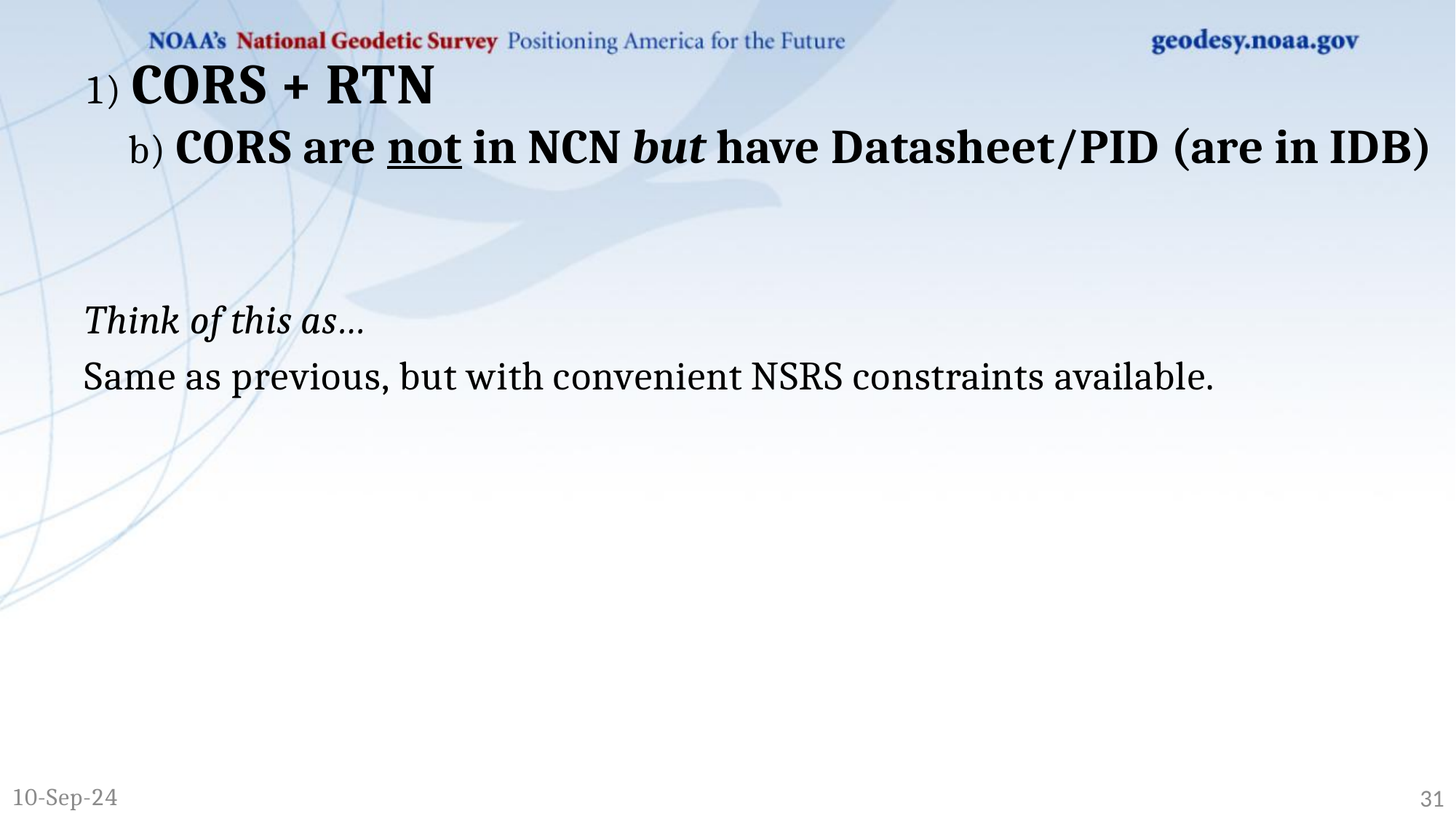

# 1) CORS + RTN b) CORS are not in NCN but have Datasheet/PID (are in IDB)
Think of this as…
Same as previous, but with convenient NSRS constraints available.
10-Sep-24
31